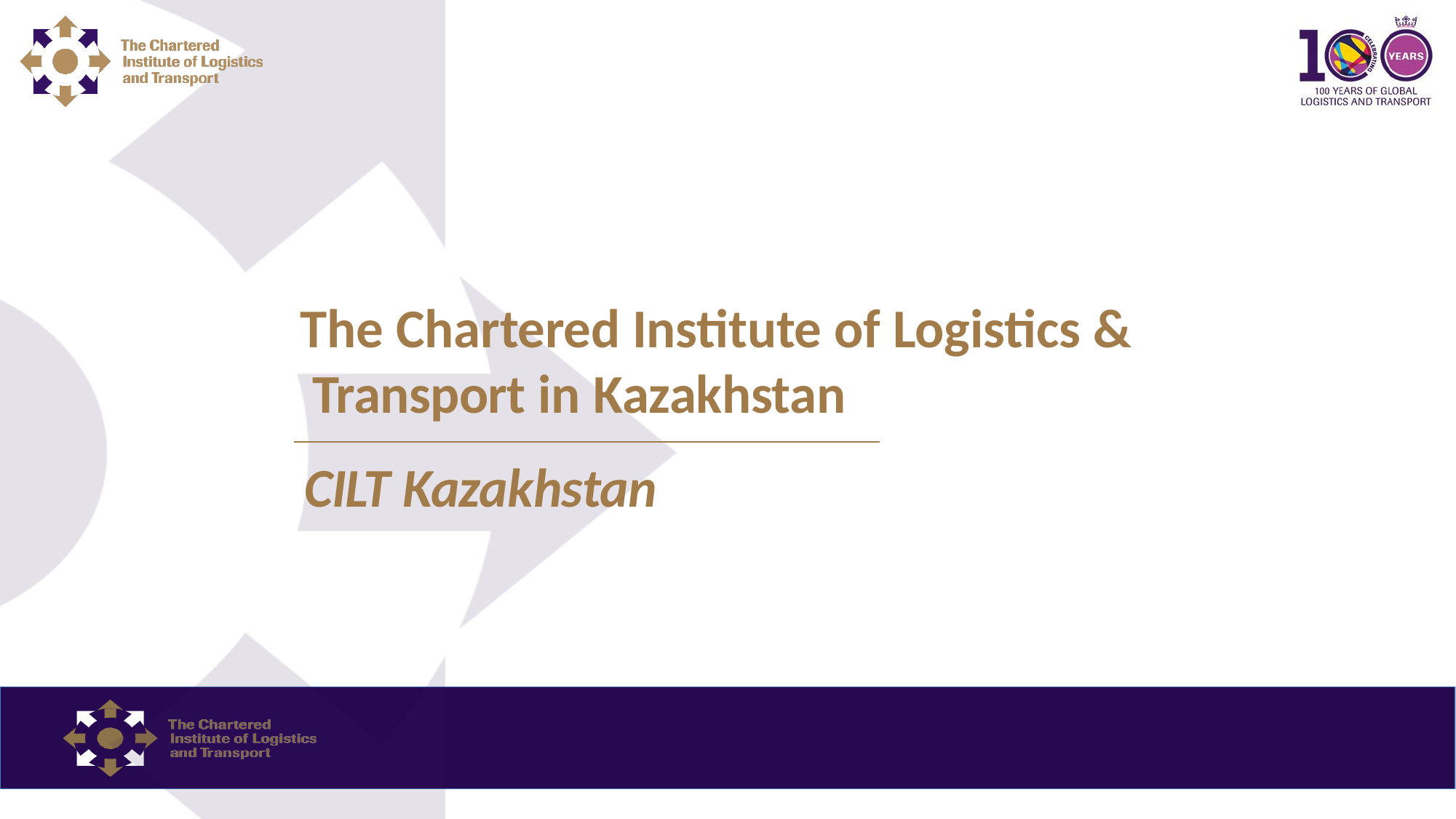

# The Chartered Institute of Logistics &  Transport in Kazakhstan

CILT Kazakhstan